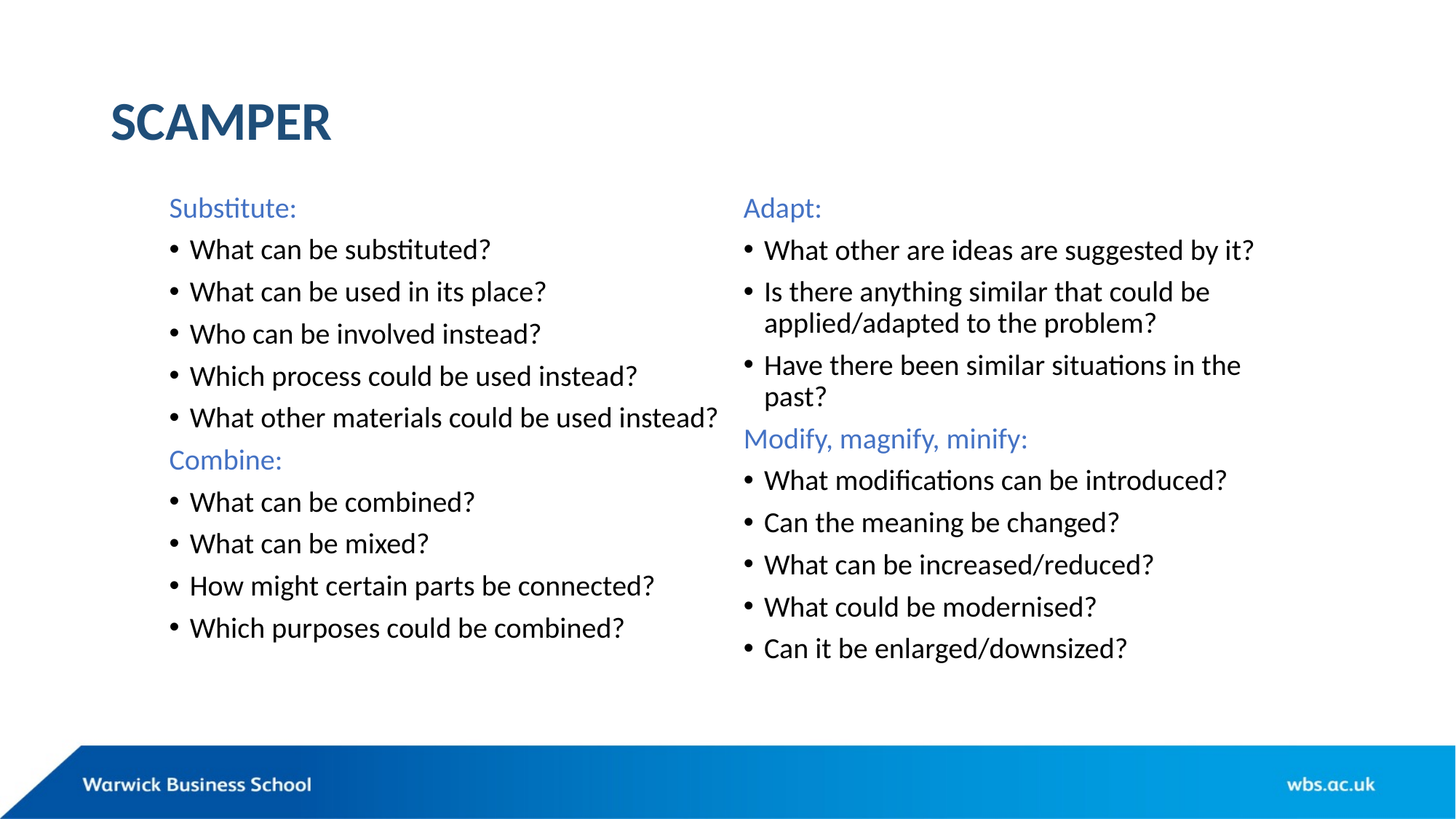

# SCAMPER
Substitute:
What can be substituted?
What can be used in its place?
Who can be involved instead?
Which process could be used instead?
What other materials could be used instead?
Combine:
What can be combined?
What can be mixed?
How might certain parts be connected?
Which purposes could be combined?
Adapt:
What other are ideas are suggested by it?
Is there anything similar that could be applied/adapted to the problem?
Have there been similar situations in the past?
Modify, magnify, minify:
What modifications can be introduced?
Can the meaning be changed?
What can be increased/reduced?
What could be modernised?
Can it be enlarged/downsized?